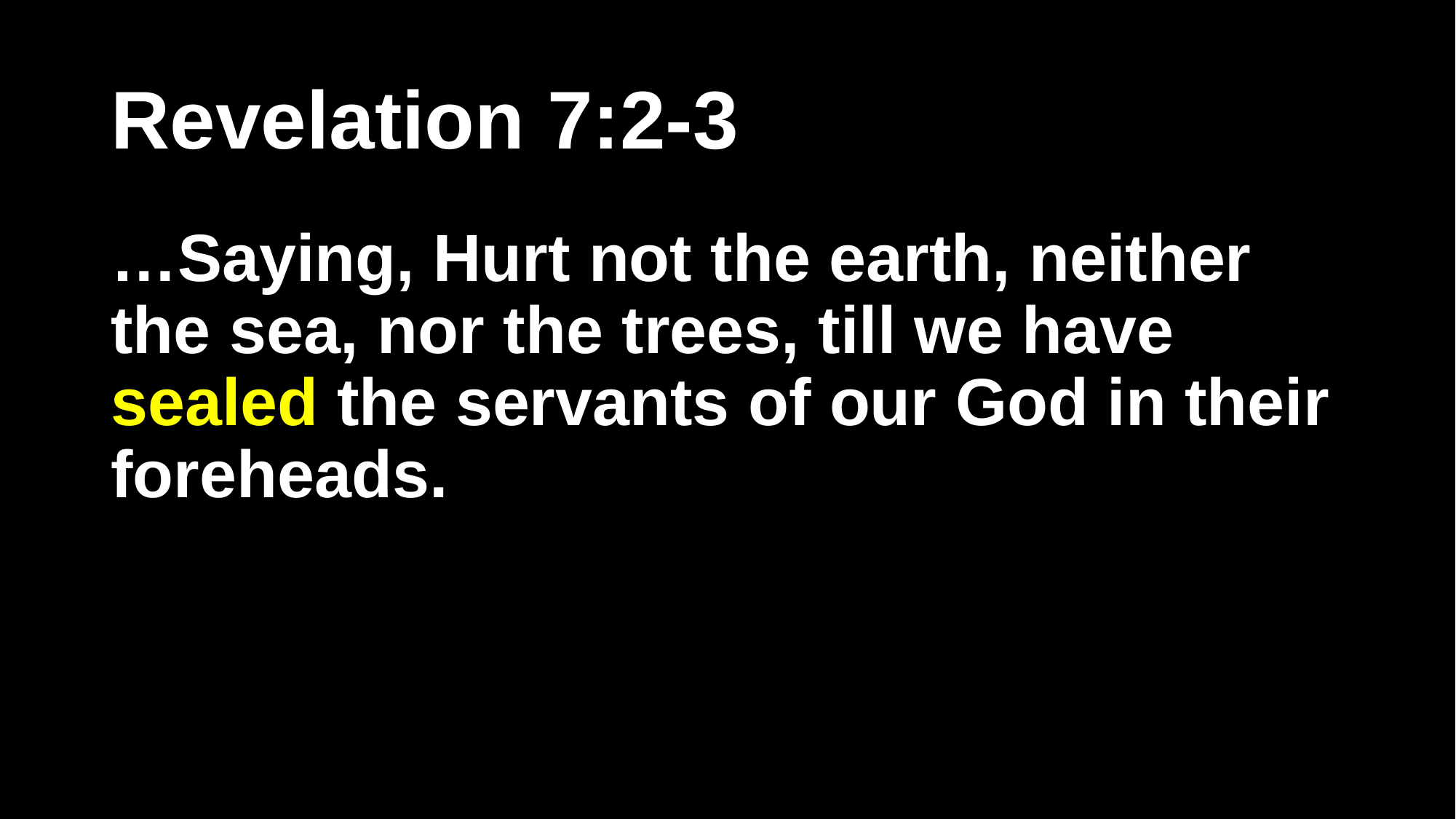

# Revelation 7:2-3
…Saying, Hurt not the earth, neither the sea, nor the trees, till we have sealed the servants of our God in their foreheads.